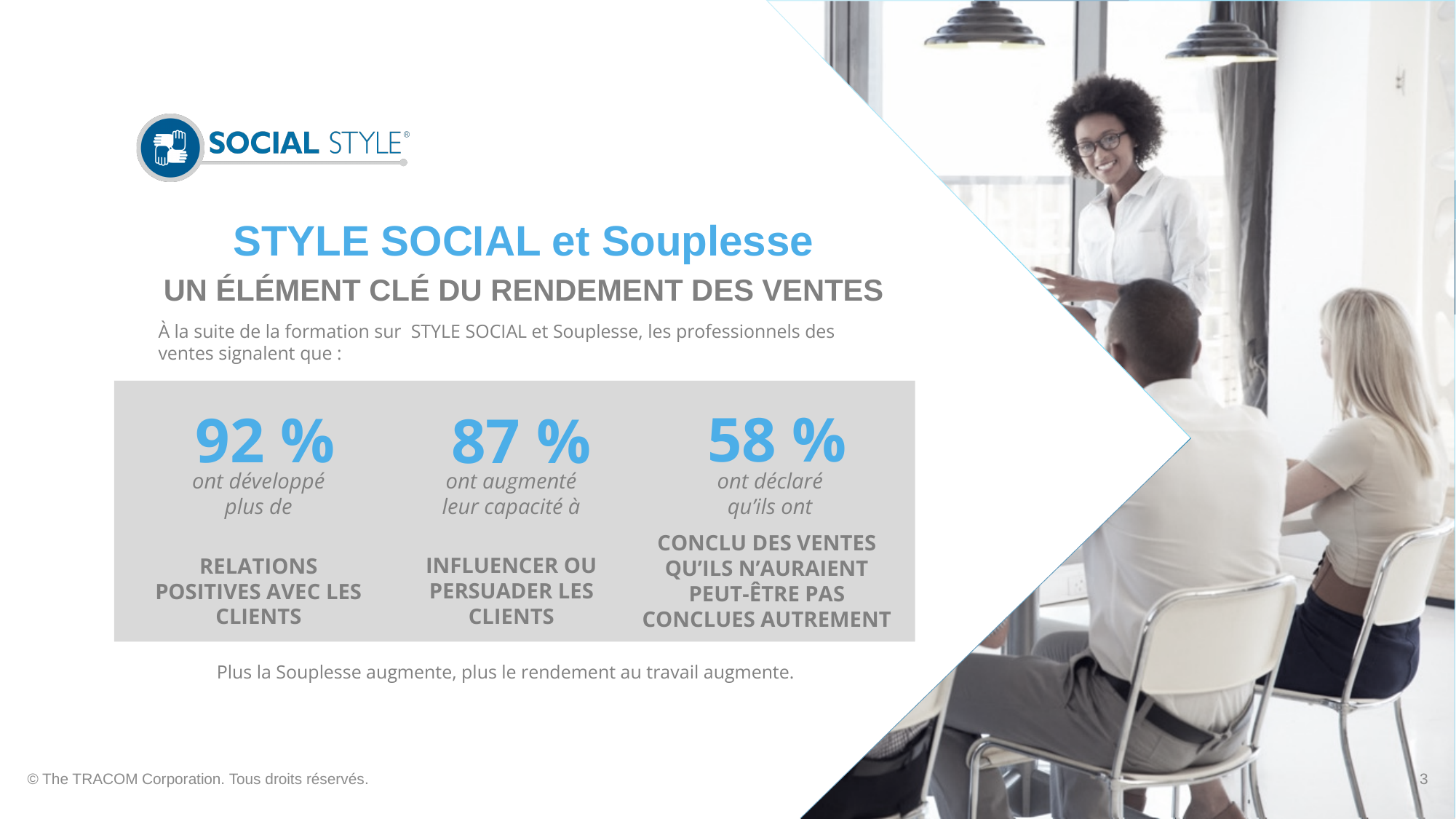

STYLE SOCIAL et Souplesse
UN ÉLÉMENT CLÉ DU RENDEMENT DES VENTES
À la suite de la formation sur  STYLE SOCIAL et Souplesse, les professionnels des ventes signalent que :

58 %
92 %
87 %
ont développé plus de
ont déclaré qu’ils ont
ont augmenté leur capacité à
CONCLU DES VENTES QU’ILS N’AURAIENT PEUT-ÊTRE PAS CONCLUES AUTREMENT
INFLUENCER OU PERSUADER LES CLIENTS
RELATIONS POSITIVES AVEC LES CLIENTS
Plus la Souplesse augmente, plus le rendement au travail augmente.
© The TRACOM Corporation. Tous droits réservés.
3